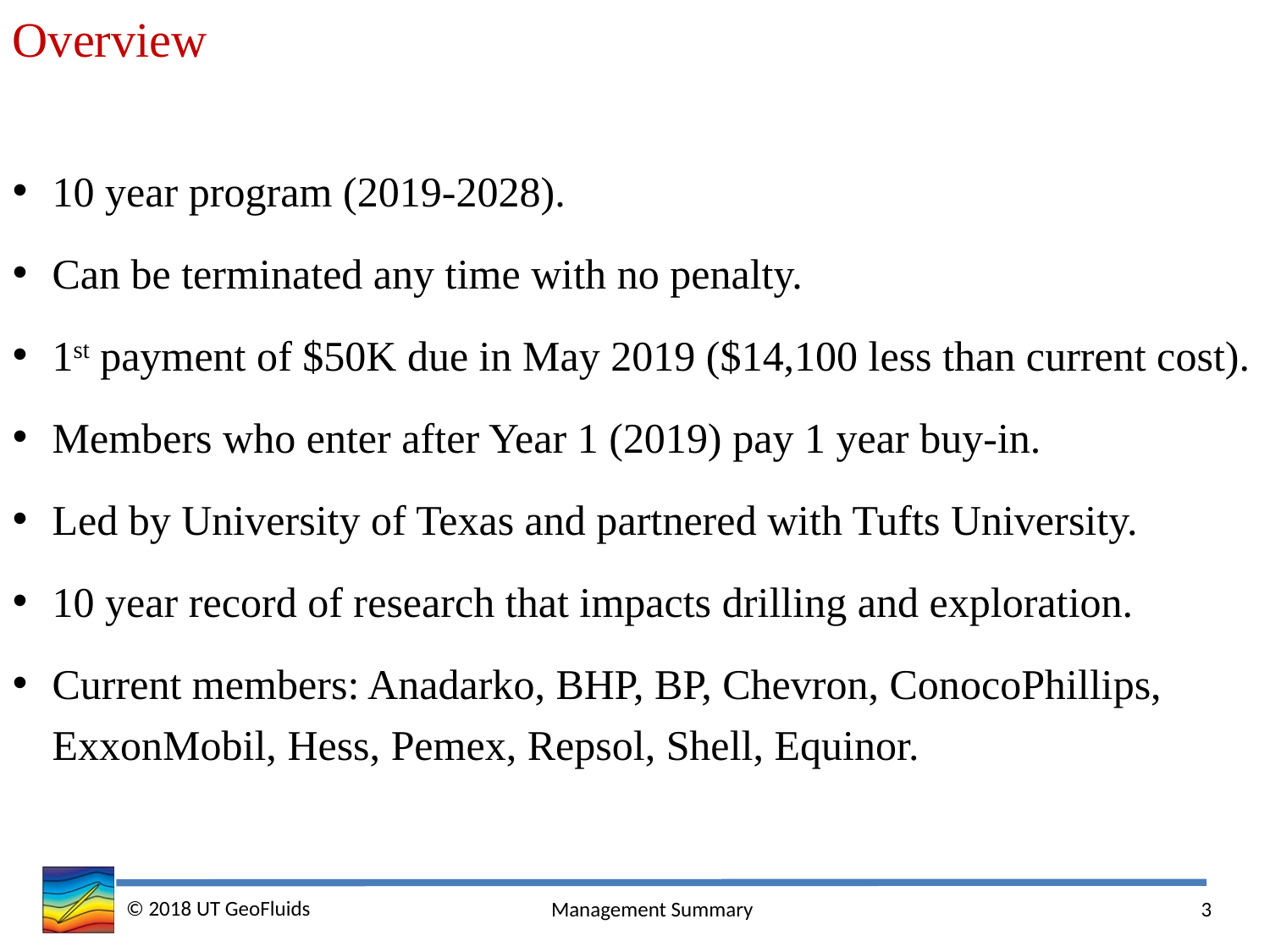

Overview
10 year program (2019-2028).
Can be terminated any time with no penalty.
1st payment of $50K due in May 2019 ($14,100 less than current cost).
Members who enter after Year 1 (2019) pay 1 year buy-in.
Led by University of Texas and partnered with Tufts University.
10 year record of research that impacts drilling and exploration.
Current members: Anadarko, BHP, BP, Chevron, ConocoPhillips, ExxonMobil, Hess, Pemex, Repsol, Shell, Equinor.
© 2018 UT GeoFluids